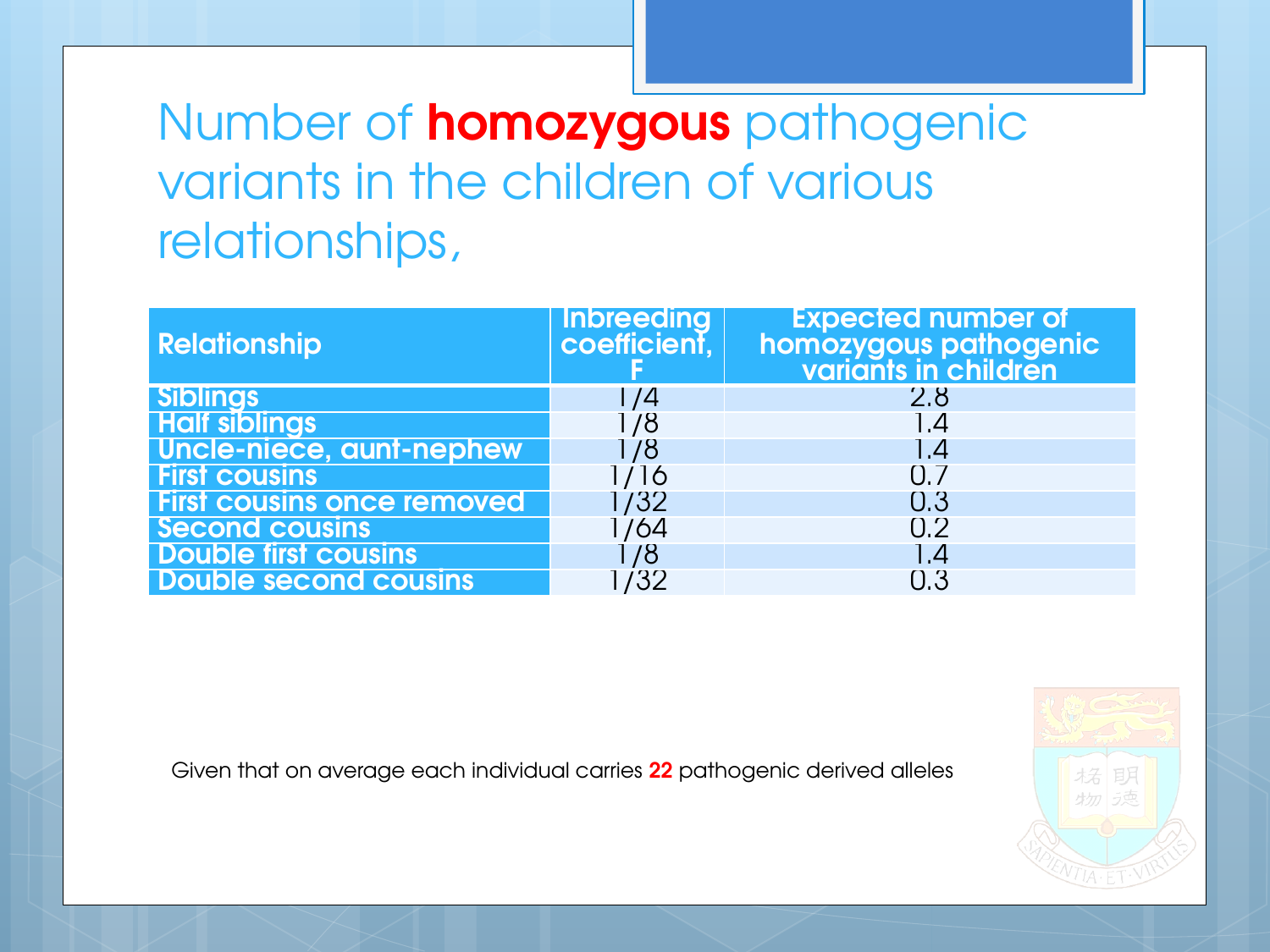

# Number of homozygous pathogenic variants in the children of various relationships,
| Relationship | Inbreeding coefficient, F | Expected number of homozygous pathogenic variants in children |
| --- | --- | --- |
| Siblings | 1/4 | 2.8 |
| Half siblings | 1/8 | 1.4 |
| Uncle-niece, aunt-nephew | 1/8 | 1.4 |
| First cousins | 1/16 | 0.7 |
| First cousins once removed | 1/32 | 0.3 |
| Second cousins | 1/64 | 0.2 |
| Double first cousins | 1/8 | 1.4 |
| Double second cousins | 1/32 | 0.3 |
Given that on average each individual carries 22 pathogenic derived alleles